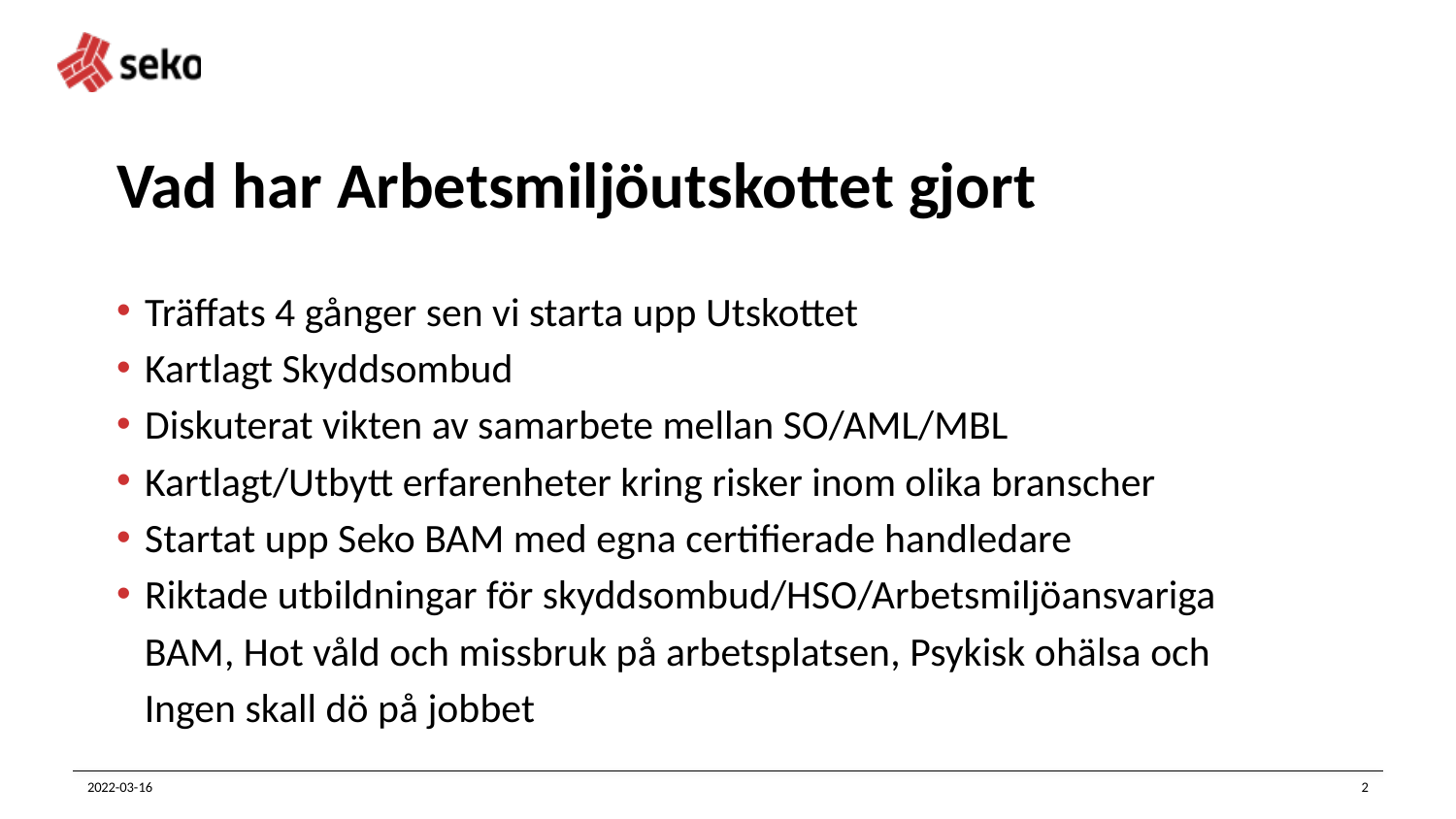

# Vad har Arbetsmiljöutskottet gjort
Träffats 4 gånger sen vi starta upp Utskottet
Kartlagt Skyddsombud
Diskuterat vikten av samarbete mellan SO/AML/MBL
Kartlagt/Utbytt erfarenheter kring risker inom olika branscher
Startat upp Seko BAM med egna certifierade handledare
Riktade utbildningar för skyddsombud/HSO/Arbetsmiljöansvariga
   BAM, Hot våld och missbruk på arbetsplatsen, Psykisk ohälsa och
   Ingen skall dö på jobbet

2022-03-16

2